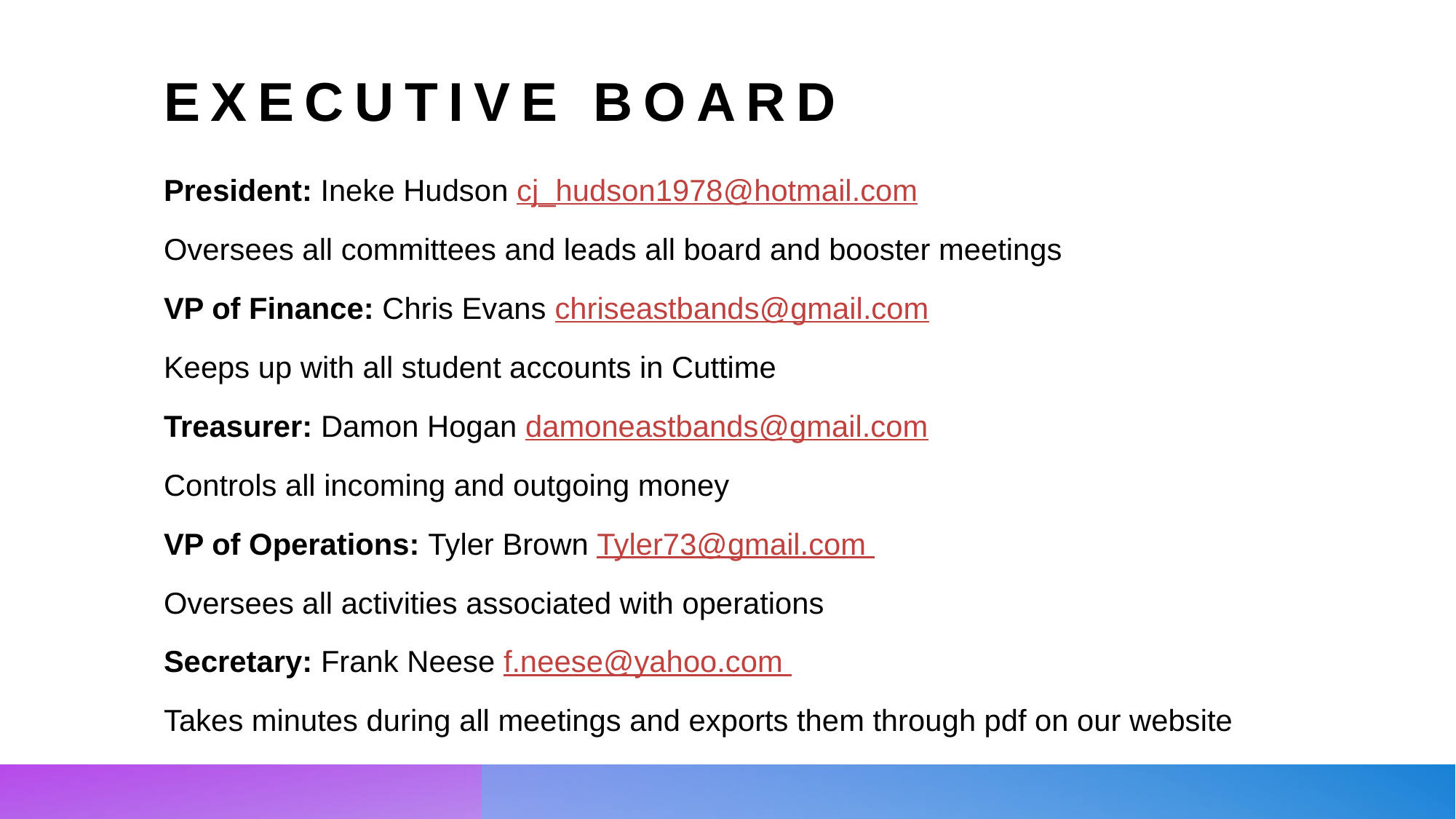

# Executive board
President: Ineke Hudson cj_hudson1978@hotmail.com
Oversees all committees and leads all board and booster meetings
VP of Finance: Chris Evans chriseastbands@gmail.com
Keeps up with all student accounts in Cuttime
Treasurer: Damon Hogan damoneastbands@gmail.com
Controls all incoming and outgoing money
VP of Operations: Tyler Brown Tyler73@gmail.com
Oversees all activities associated with operations
Secretary: Frank Neese f.neese@yahoo.com
Takes minutes during all meetings and exports them through pdf on our website